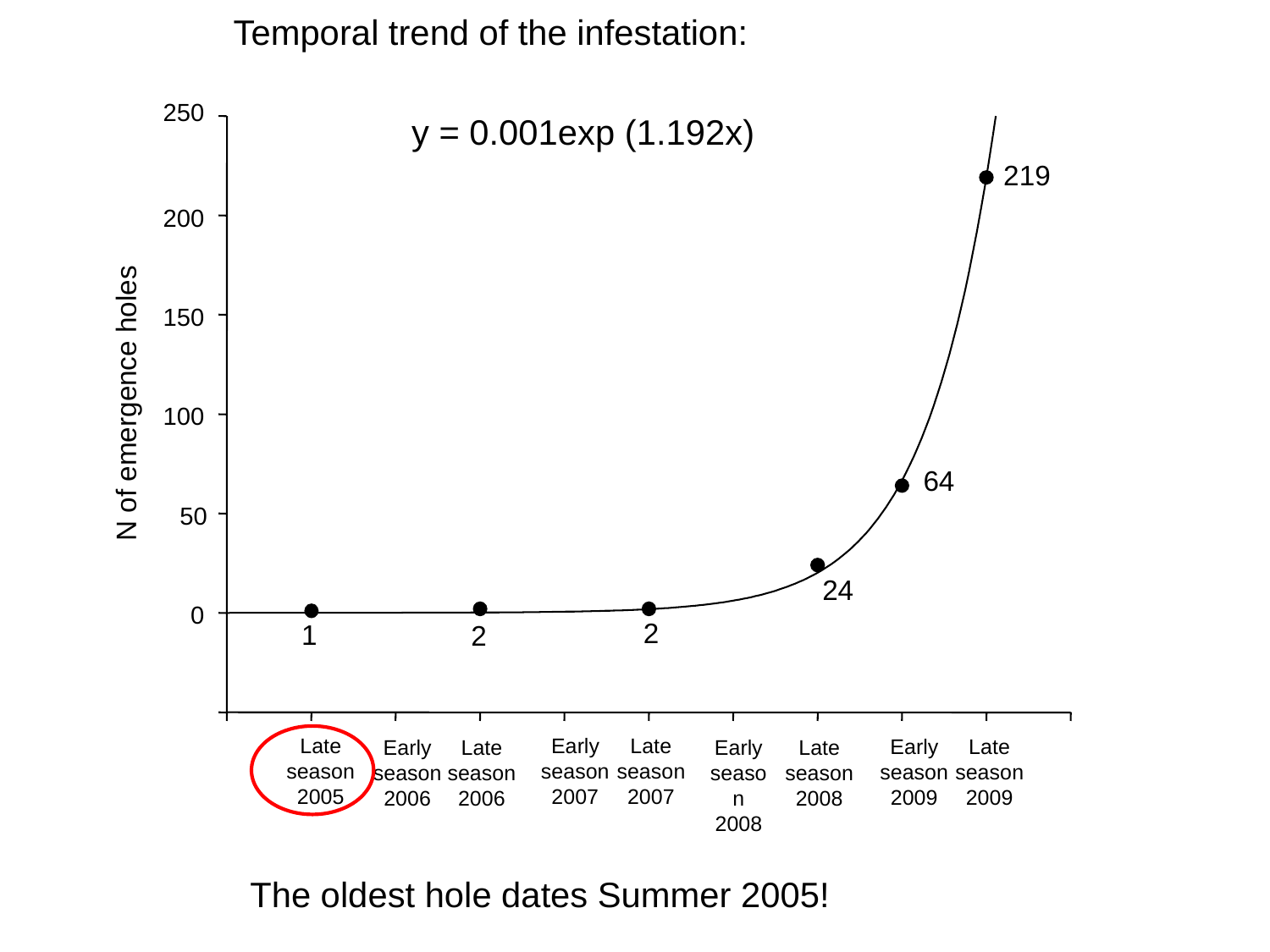

Temporal trend of the infestation:
250
y = 0.001exp (1.192x)

219

200

150

N of emergence holes
100

64

50

24
0

2
1
2

Early
season
2007
Late
season
2005
Late
season
2007
Early
season
2009
Late
season
2009
Early
season
2006
Late
season
2006
Early
season
2008
Late
season
2008
The oldest hole dates Summer 2005!